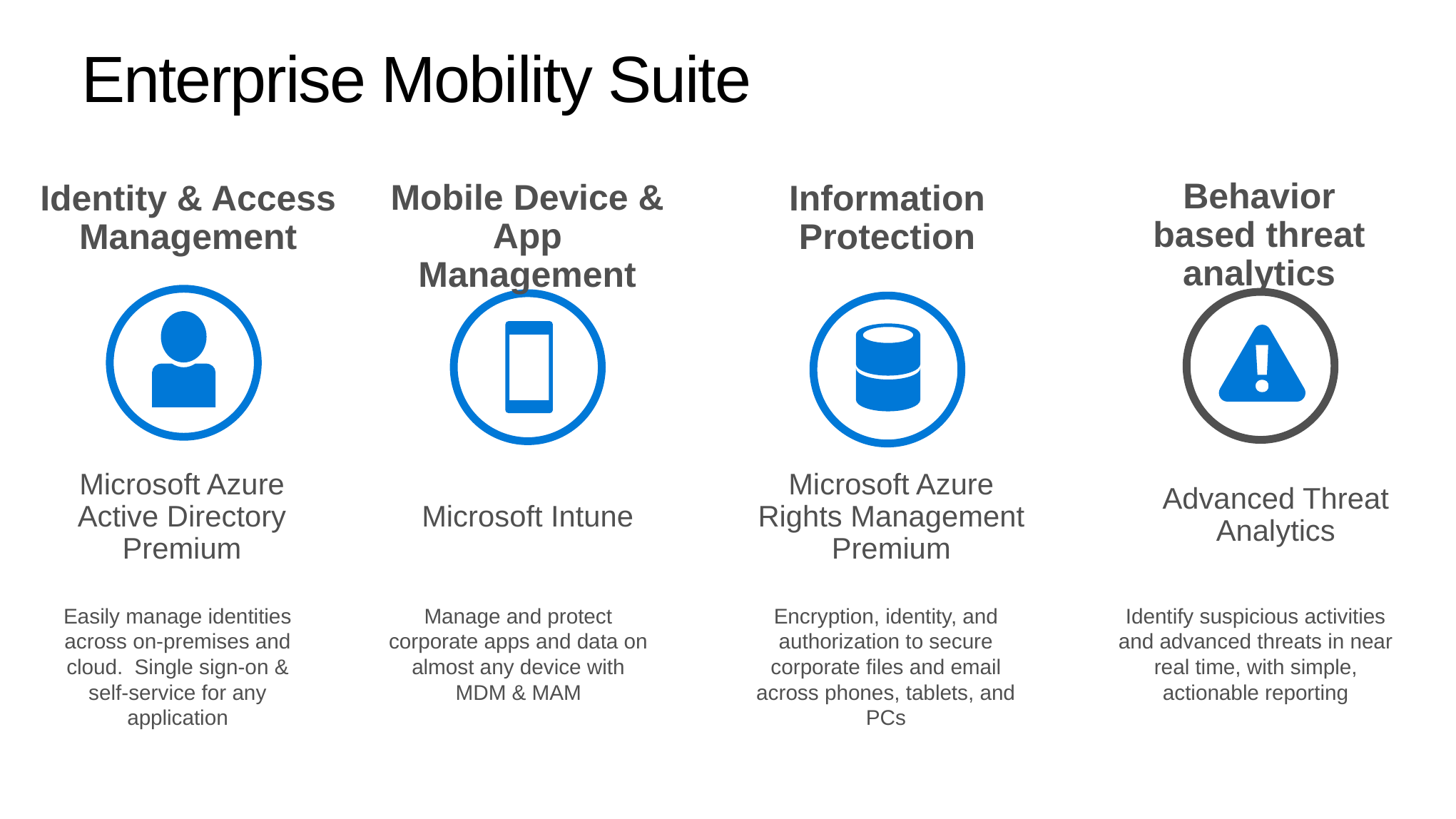

Enterprise Mobility Suite
Behavior based threat analytics
Mobile Device & App Management
Information Protection
Identity & Access Management

Microsoft Azure Rights Management Premium
Microsoft Azure Active Directory Premium
Advanced Threat Analytics
Microsoft Intune
Easily manage identities across on-premises and cloud.  Single sign-on & self-service for any application

Manage and protect corporate apps and data on almost any device with MDM & MAM
Encryption, identity, and authorization to secure corporate files and email across phones, tablets, and PCs
Identify suspicious activities and advanced threats in near real time, with simple, actionable reporting